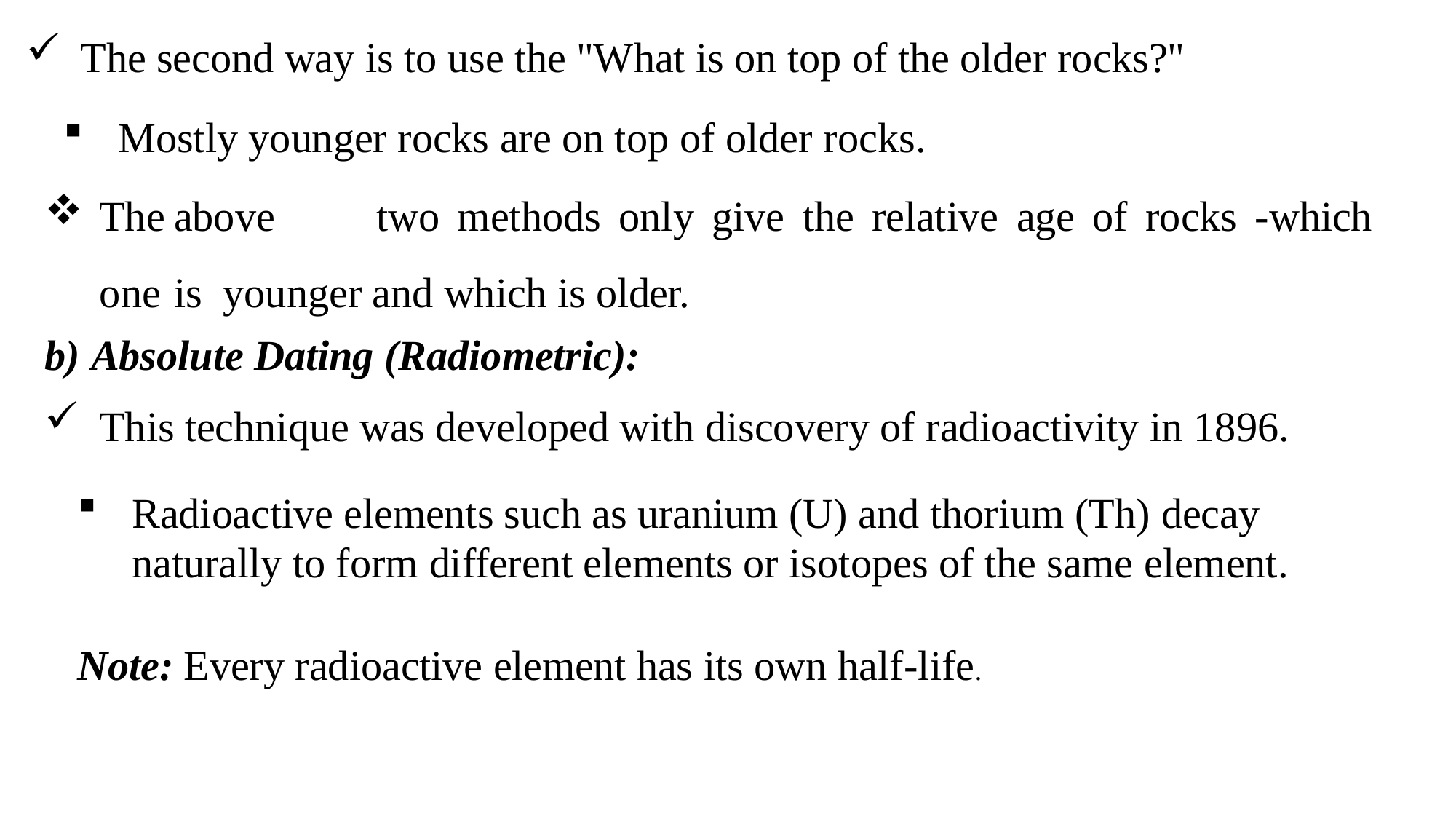

The second way is to use the "What is on top of the older rocks?"
Mostly younger rocks are on top of older rocks.
The	above	two	methods	only	give	the	relative	age	of	rocks	-which	one	is  younger and which is older.
b) Absolute Dating (Radiometric):
This technique was developed with discovery of radioactivity in 1896.
Radioactive elements such as uranium (U) and thorium (Th) decay  naturally to form different elements or isotopes of the same element.

Note: Every radioactive element has its own half-life.